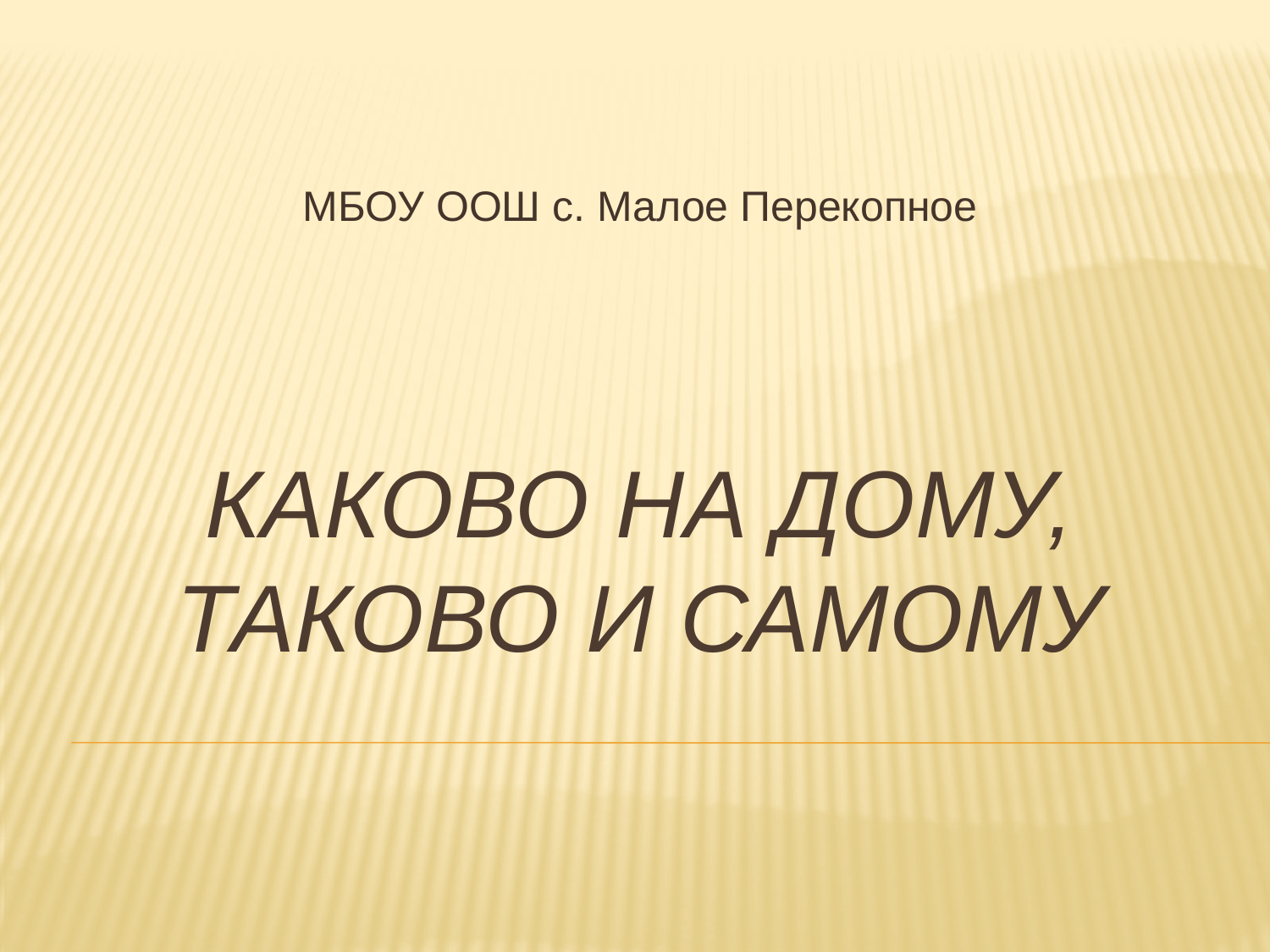

МБОУ ООШ с. Малое Перекопное
# Каково на дому, таково и самому